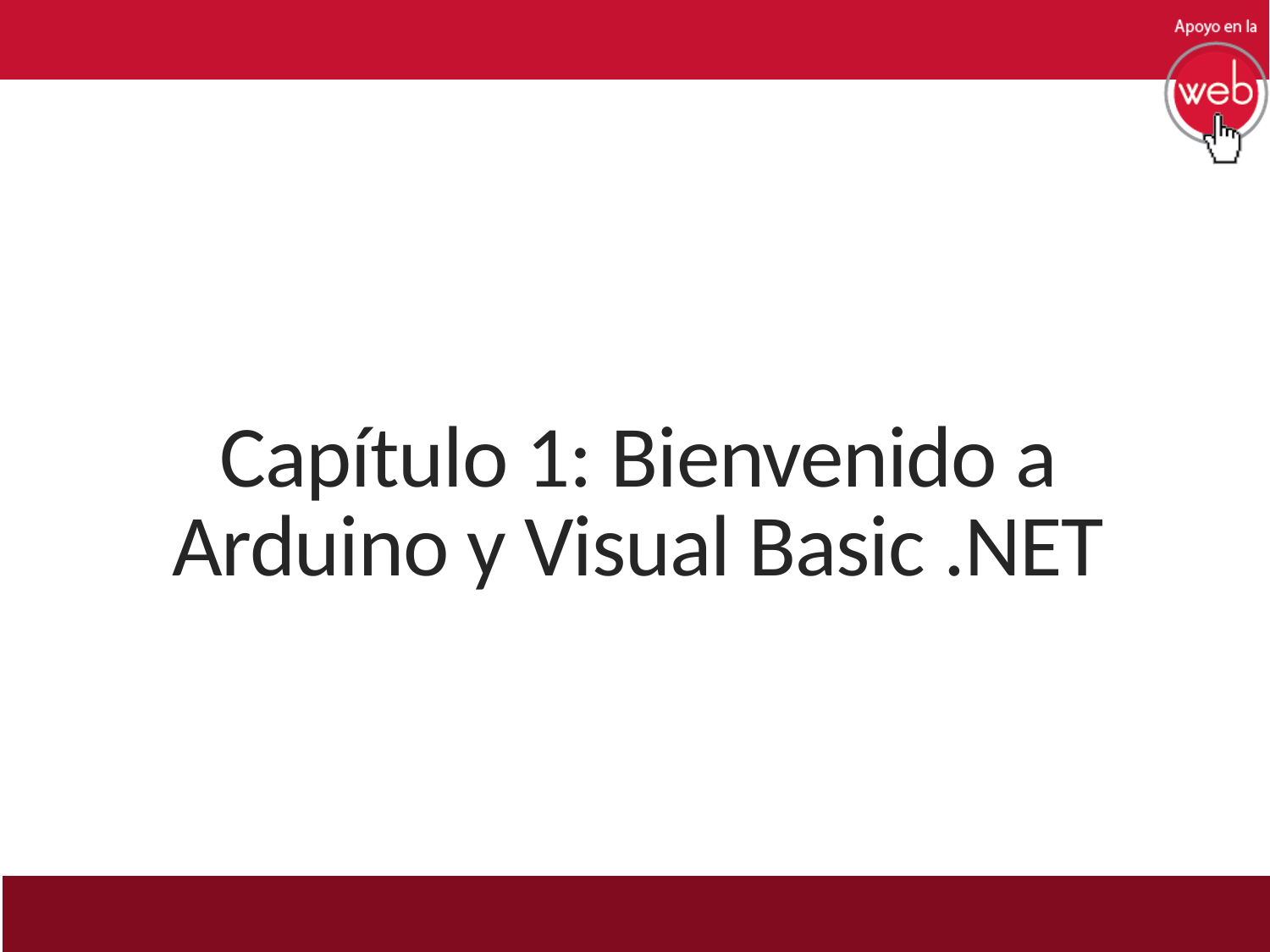

# Capítulo 1: Bienvenido a Arduino y Visual Basic .NET